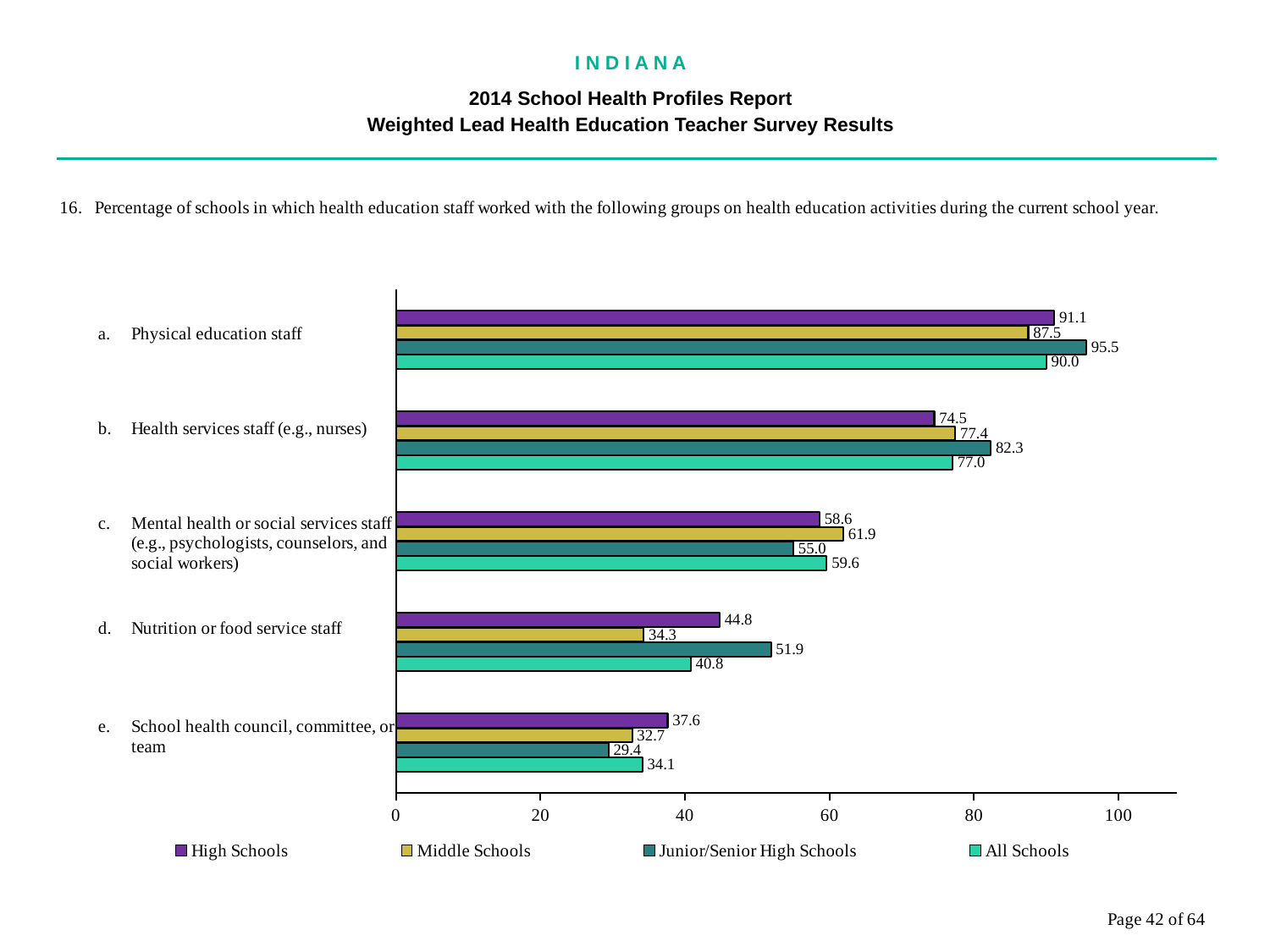

I N D I A N A
2014 School Health Profiles Report
Weighted Lead Health Education Teacher Survey Results

### Chart

| Category | All Schools | Junior/Senior High Schools | Middle Schools | High Schools |
|---|---|---|---|---|
| School health council, committee, or team | 34.1 | 29.4 | 32.7 | 37.6 |
| Nutrition or food service staff | 40.8 | 51.9 | 34.3 | 44.8 |
| Mental health or social services staff (e.g., psychologists, counselors, and social workers) | 59.6 | 55.0 | 61.9 | 58.6 |
| Health services staff (e.g., nurses) | 77.0 | 82.3 | 77.4 | 74.5 |
| Physical education staff | 90.0 | 95.5 | 87.5 | 91.1 |